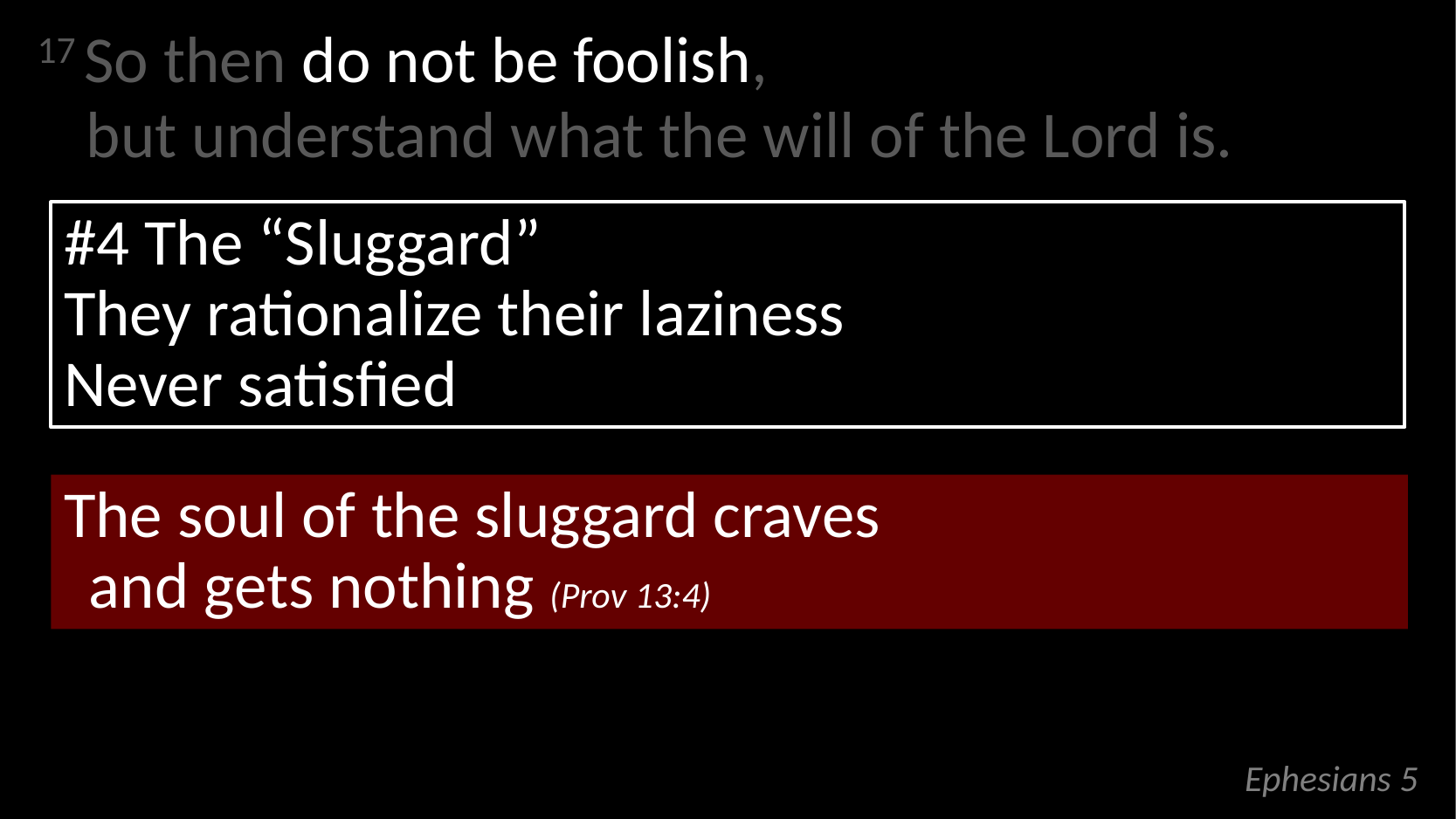

17 So then do not be foolish,
but understand what the will of the Lord is.
#4 The “Sluggard”
They rationalize their laziness
Never satisfied
The soul of the sluggard craves
and gets nothing (Prov 13:4)
# Ephesians 5